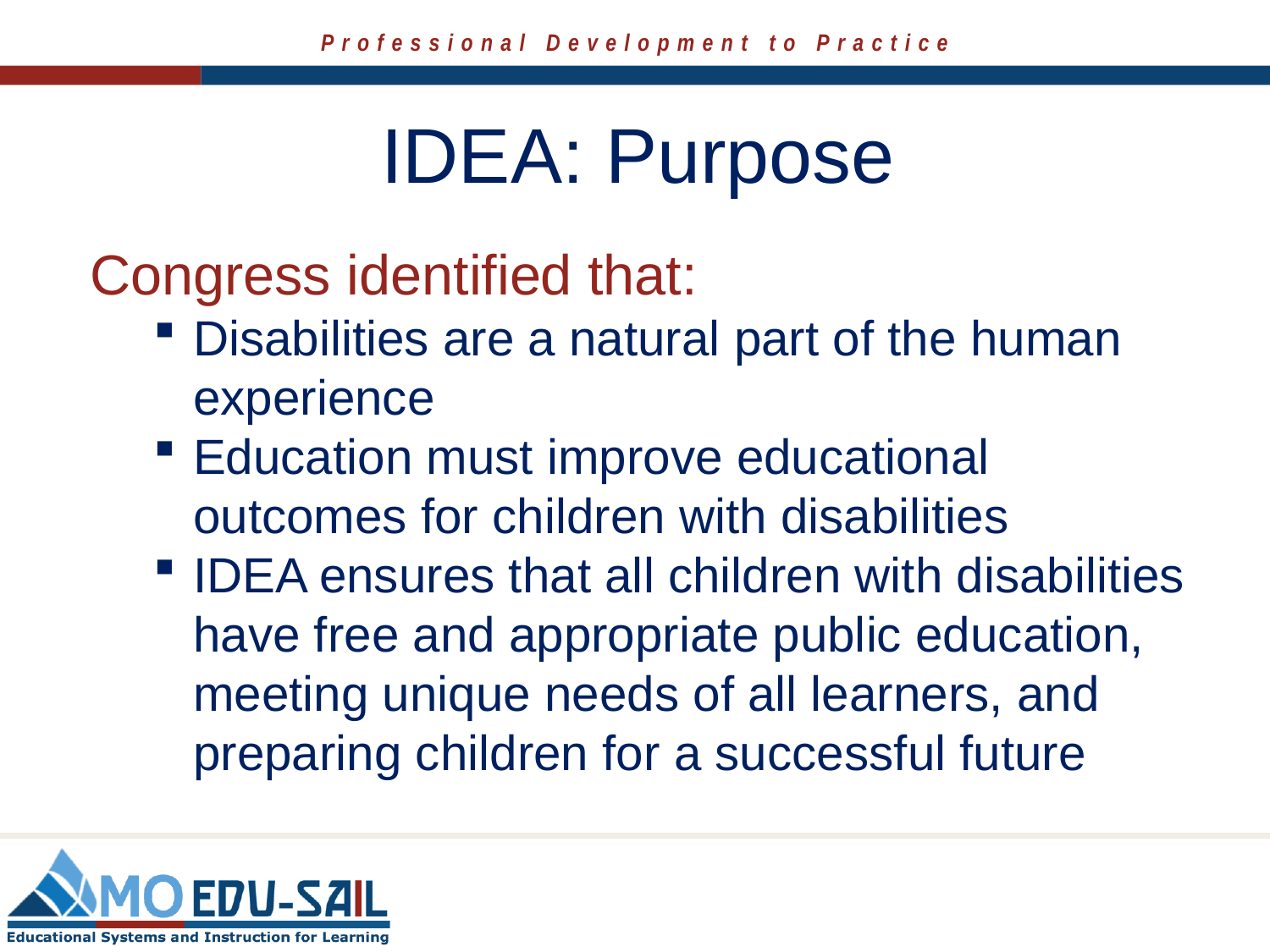

# IDEA: Purpose
Congress identified that:
Disabilities are a natural part of the human experience
Education must improve educational outcomes for children with disabilities
IDEA ensures that all children with disabilities have free and appropriate public education, meeting unique needs of all learners, and preparing children for a successful future